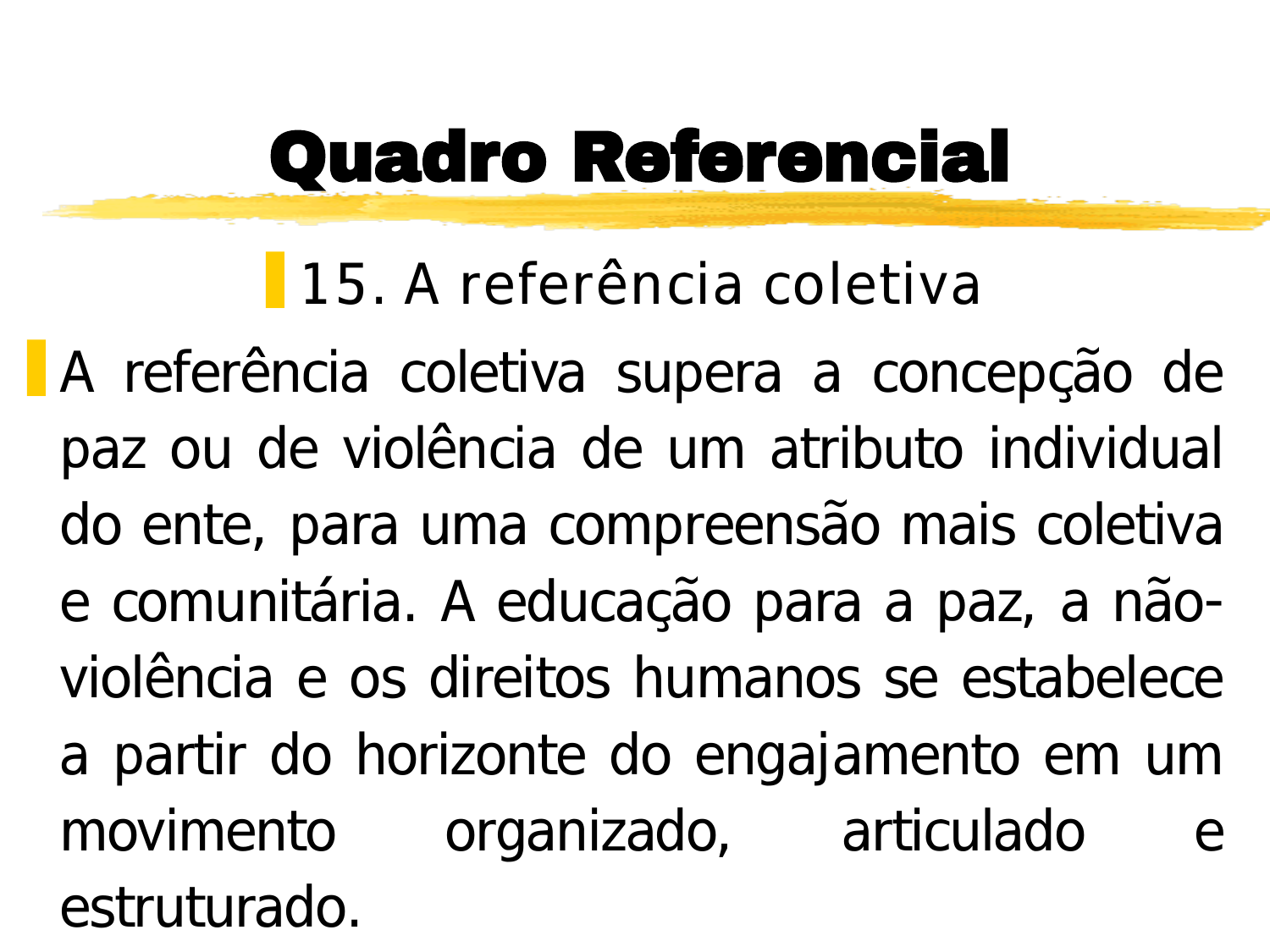

# Quadro Referencial
15. A referência coletiva
A referência coletiva supera a concepção de paz ou de violência de um atributo individual do ente, para uma compreensão mais coletiva e comunitária. A educação para a paz, a não-violência e os direitos humanos se estabelece a partir do horizonte do engajamento em um movimento organizado, articulado e estruturado.